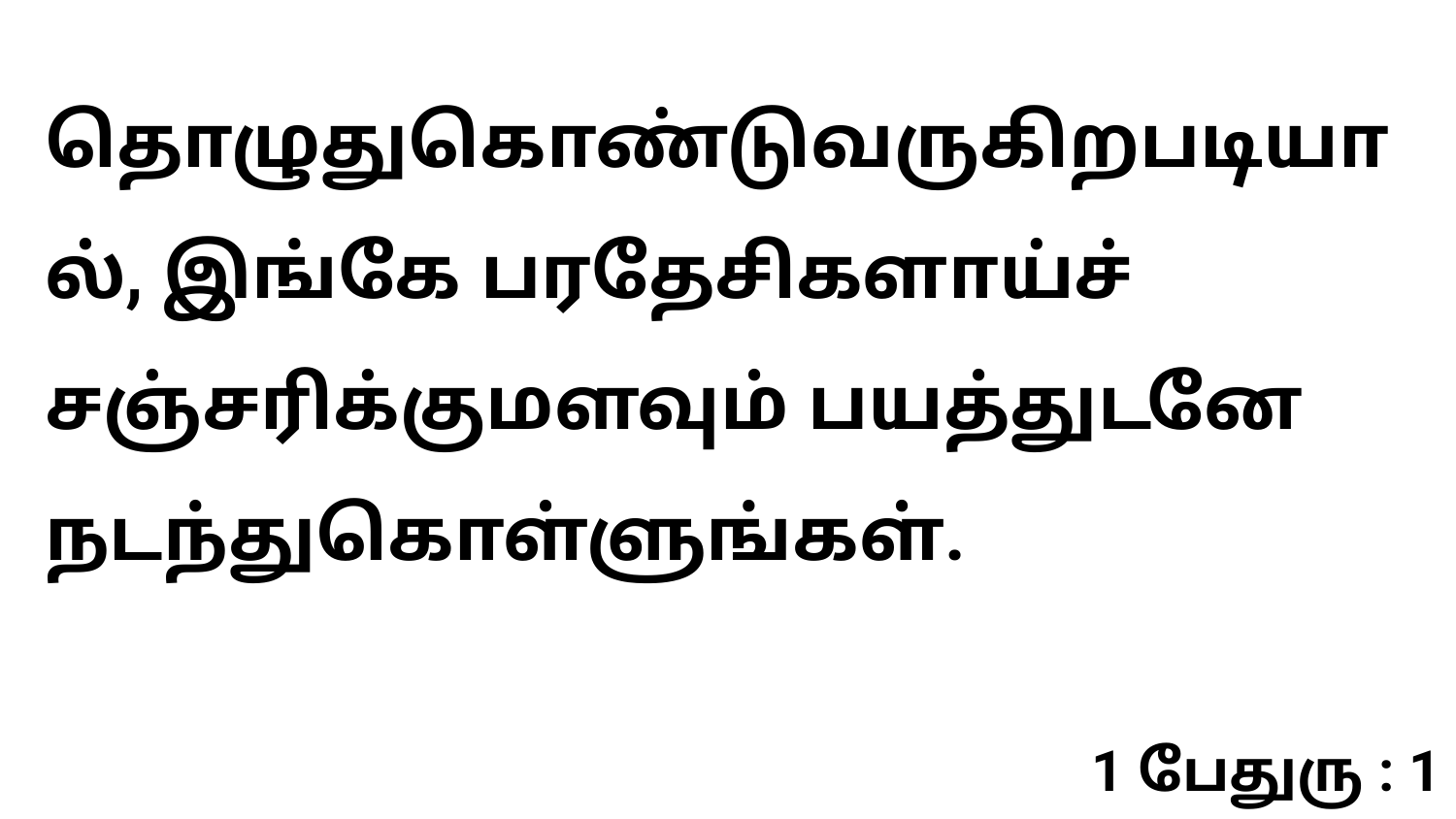

தொழுதுகொண்டுவருகிறபடியால், இங்கே பரதேசிகளாய்ச் சஞ்சரிக்குமளவும் பயத்துடனே நடந்துகொள்ளுங்கள்.
1 பேதுரு : 1